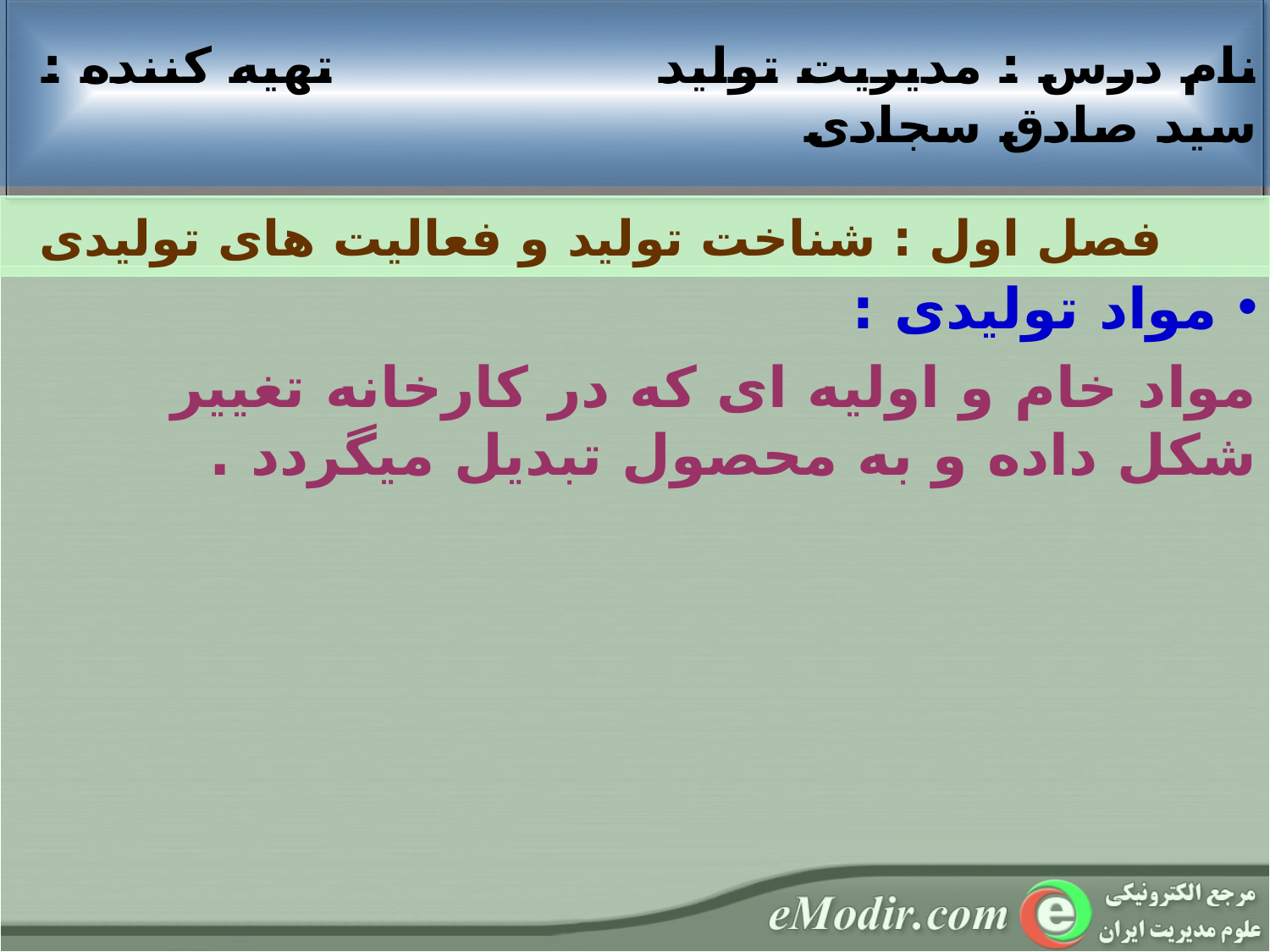

نام درس : مديريت تولید                  تهيه کننده : سید صادق سجادی
    فصل اول : شناخت تولید و فعالیت های تولیدی
 مواد تولیدی :
مواد خام و اولیه ای که در کارخانه تغییر شکل داده و به محصول تبدیل میگردد .